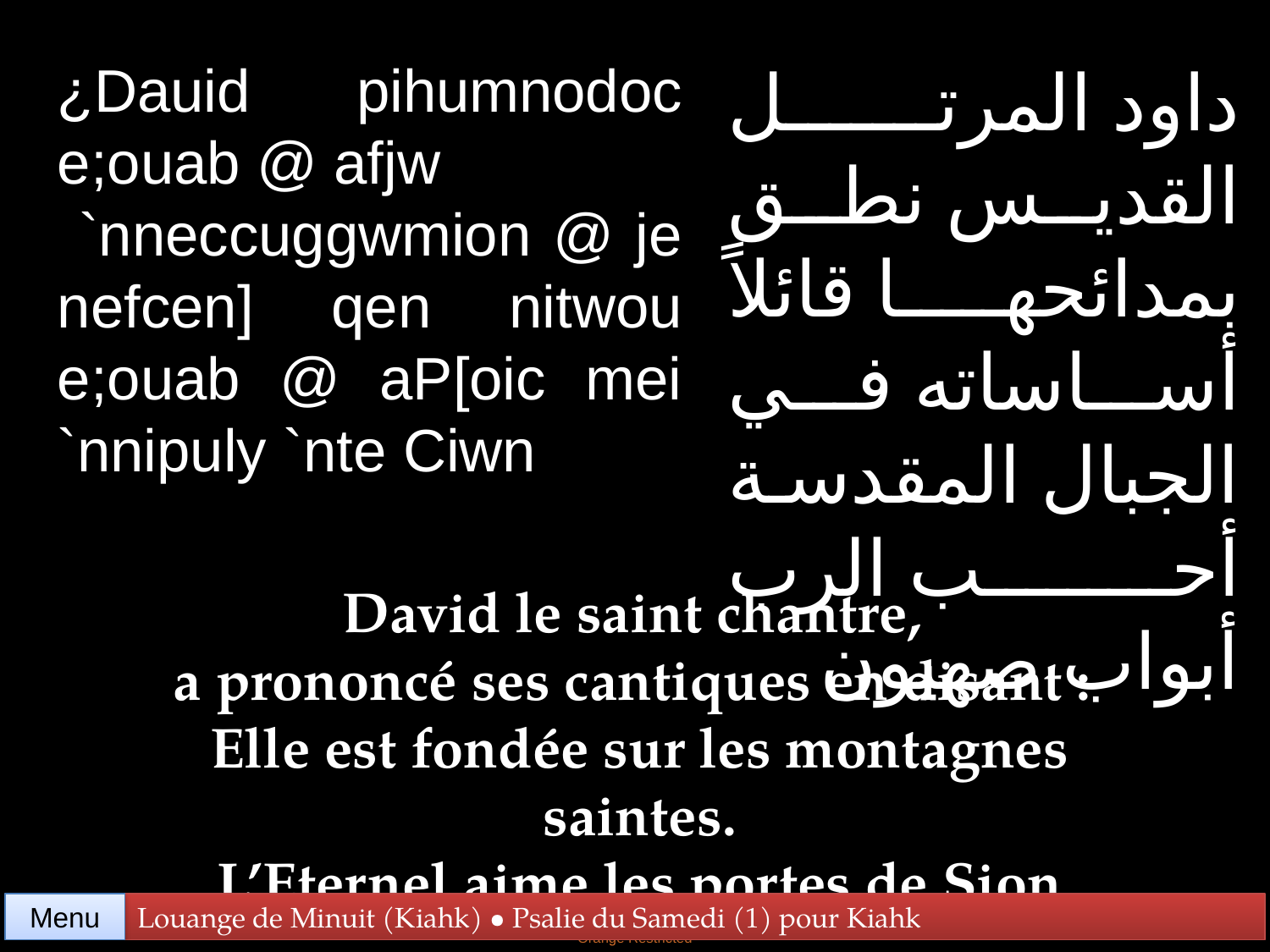

¿Dauid pihumnodoc e;ouab @ afjw
 `nneccuggwmion @ je nefcen] qen nitwou e;ouab @ aP[oic mei `nnipuly `nte Ciwn
داود المرتل القديس نطق بمدائحها قائلاً أساساته في الجبال المقدسة أحب الرب أبواب صهيون
David le saint chantre,
a prononcé ses cantiques en disant :
Elle est fondée sur les montagnes saintes.
 L’Eternel aime les portes de Sion.
Menu
Louange de Minuit (Kiahk) • Psalie du Samedi (1) pour Kiahk